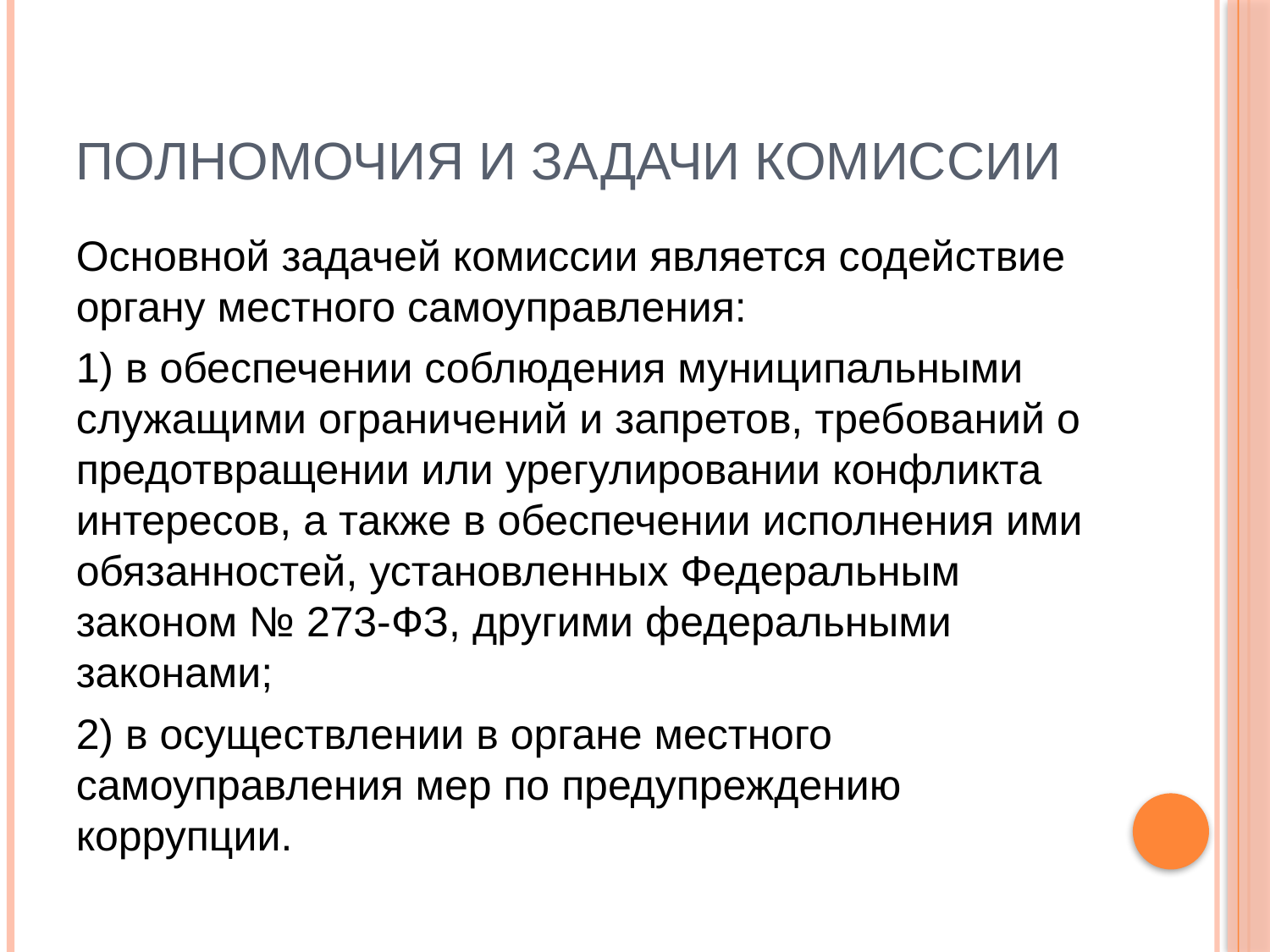

# Полномочия и задачи комиссии
Основной задачей комиссии является содействие органу местного самоуправления:
1) в обеспечении соблюдения муниципальными служащими ограничений и запретов, требований о предотвращении или урегулировании конфликта интересов, а также в обеспечении исполнения ими обязанностей, установленных Федеральным законом № 273-ФЗ, другими федеральными законами;
2) в осуществлении в органе местного самоуправления мер по предупреждению коррупции.